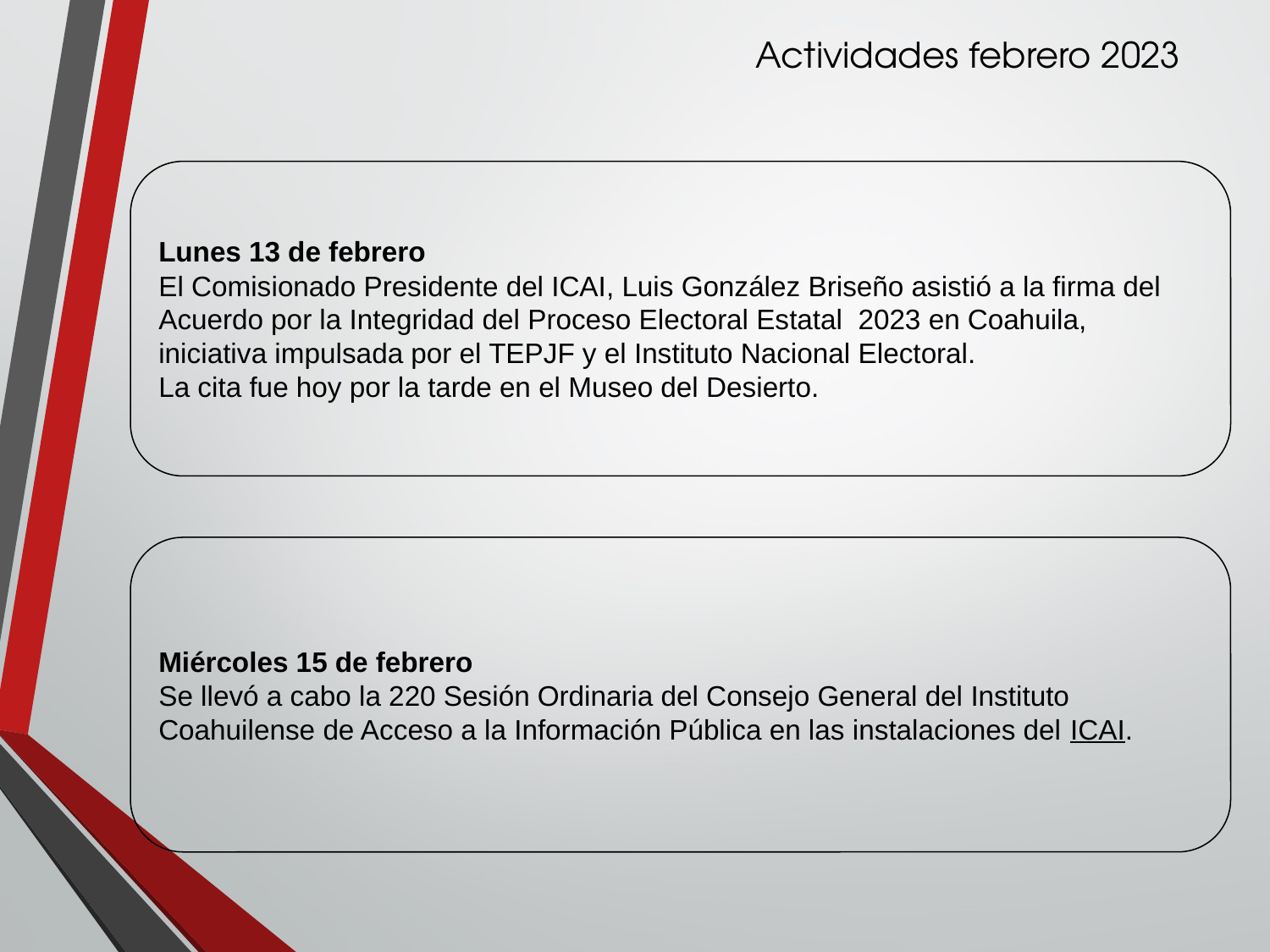

Actividades febrero 2023
Lunes 13 de febrero
El Comisionado Presidente del ICAI, Luis González Briseño asistió a la firma del Acuerdo por la Integridad del Proceso Electoral Estatal  2023 en Coahuila, iniciativa impulsada por el TEPJF y el Instituto Nacional Electoral.
La cita fue hoy por la tarde en el Museo del Desierto.

Miércoles 15 de febrero
Se llevó a cabo la 220 Sesión Ordinaria del Consejo General del Instituto Coahuilense de Acceso a la Información Pública en las instalaciones del ICAI.